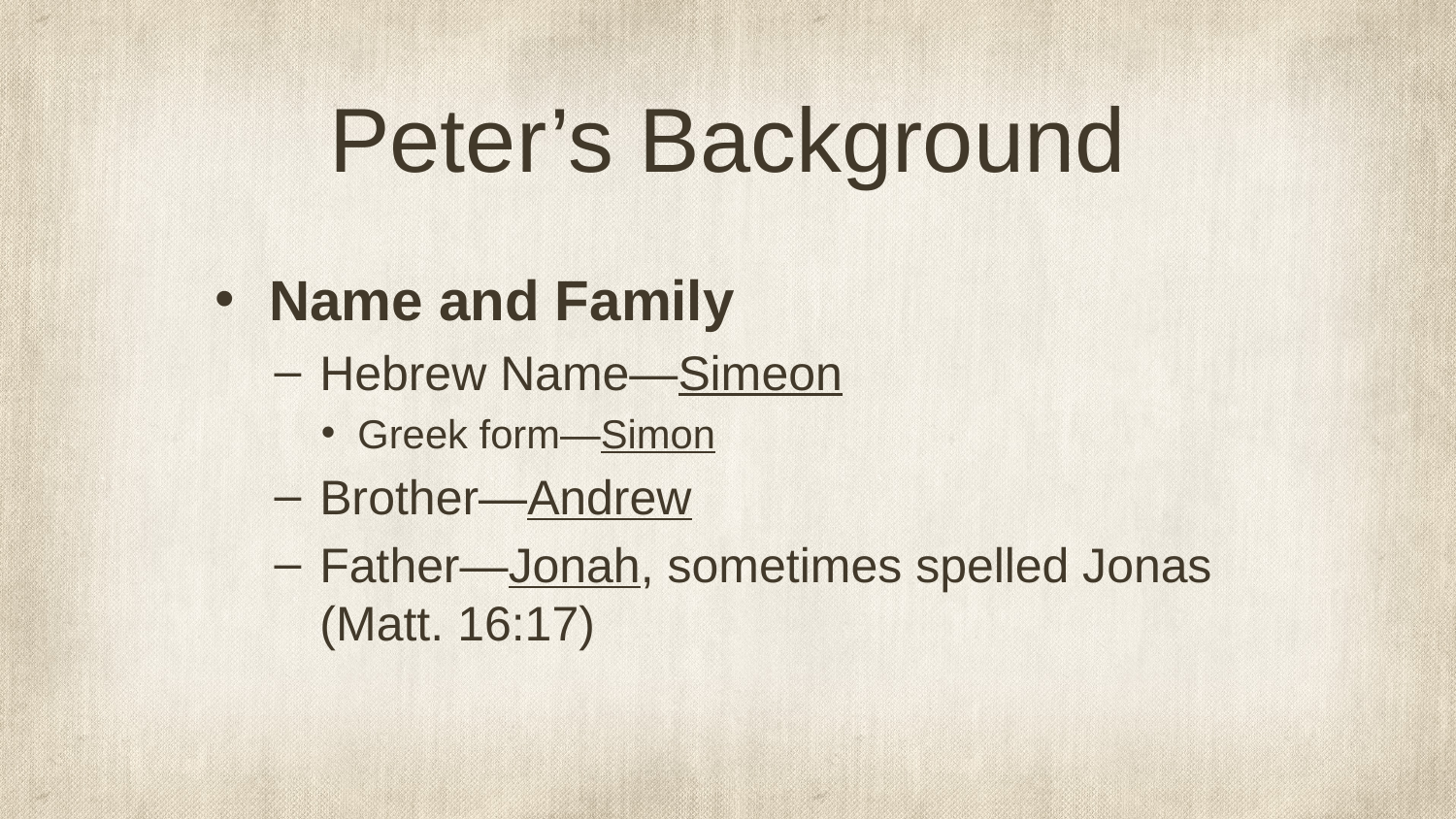

# Peter’s Background
Name and Family
Hebrew Name—Simeon
Greek form—Simon
Brother—Andrew
Father—Jonah, sometimes spelled Jonas (Matt. 16:17)